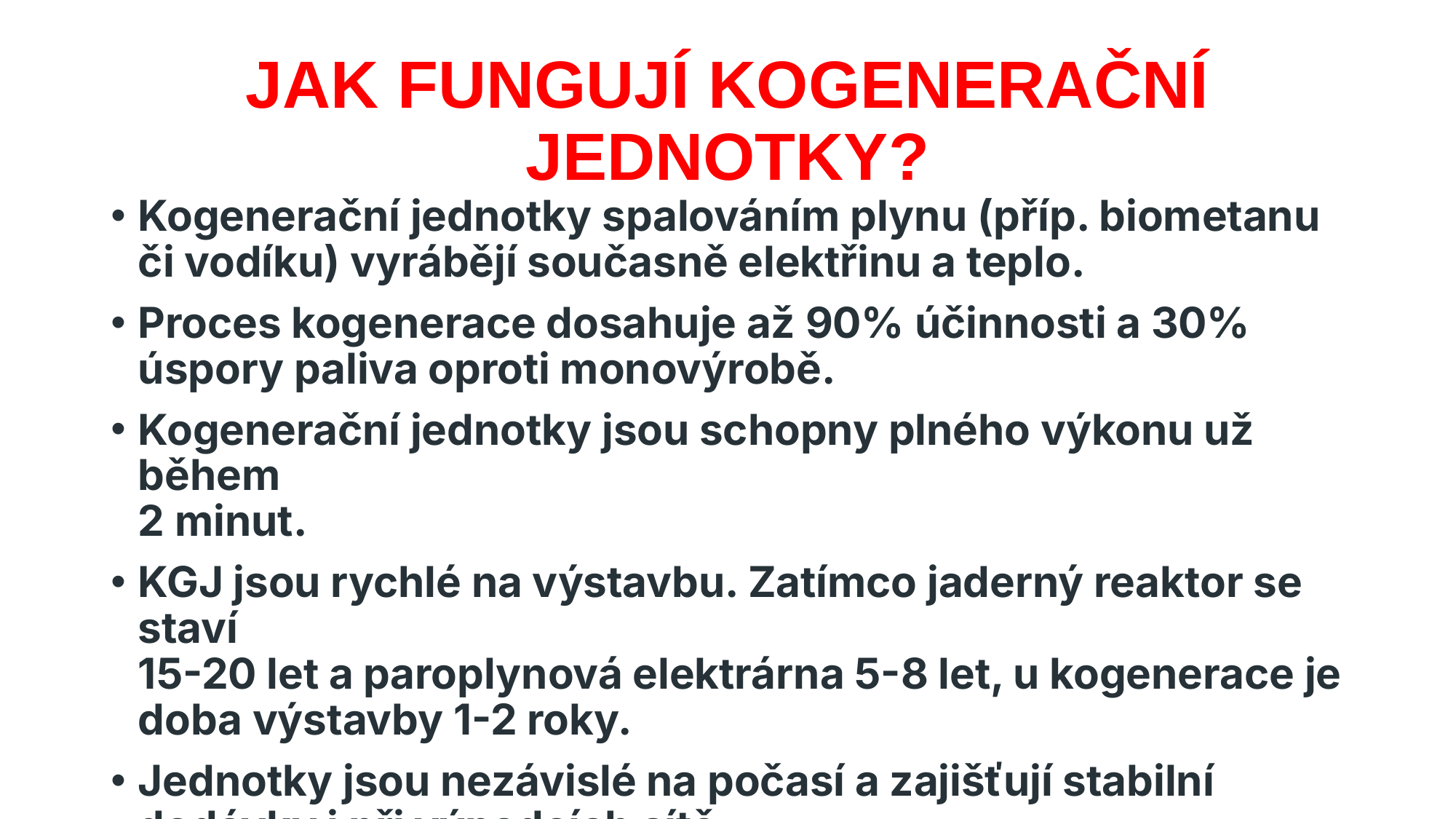

# JAK FUNGUJÍ KOGENERAČNÍ JEDNOTKY?
Kogenerační jednotky spalováním plynu (příp. biometanu či vodíku) vyrábějí současně elektřinu a teplo.
Proces kogenerace dosahuje až 90% účinnosti a 30% úspory paliva oproti monovýrobě.
Kogenerační jednotky jsou schopny plného výkonu už během
2 minut.
KGJ jsou rychlé na výstavbu. Zatímco jaderný reaktor se staví
15-20 let a paroplynová elektrárna 5-8 let, u kogenerace je doba výstavby 1-2 roky.
Jednotky jsou nezávislé na počasí a zajišťují stabilní dodávky i při výpadcích sítě.